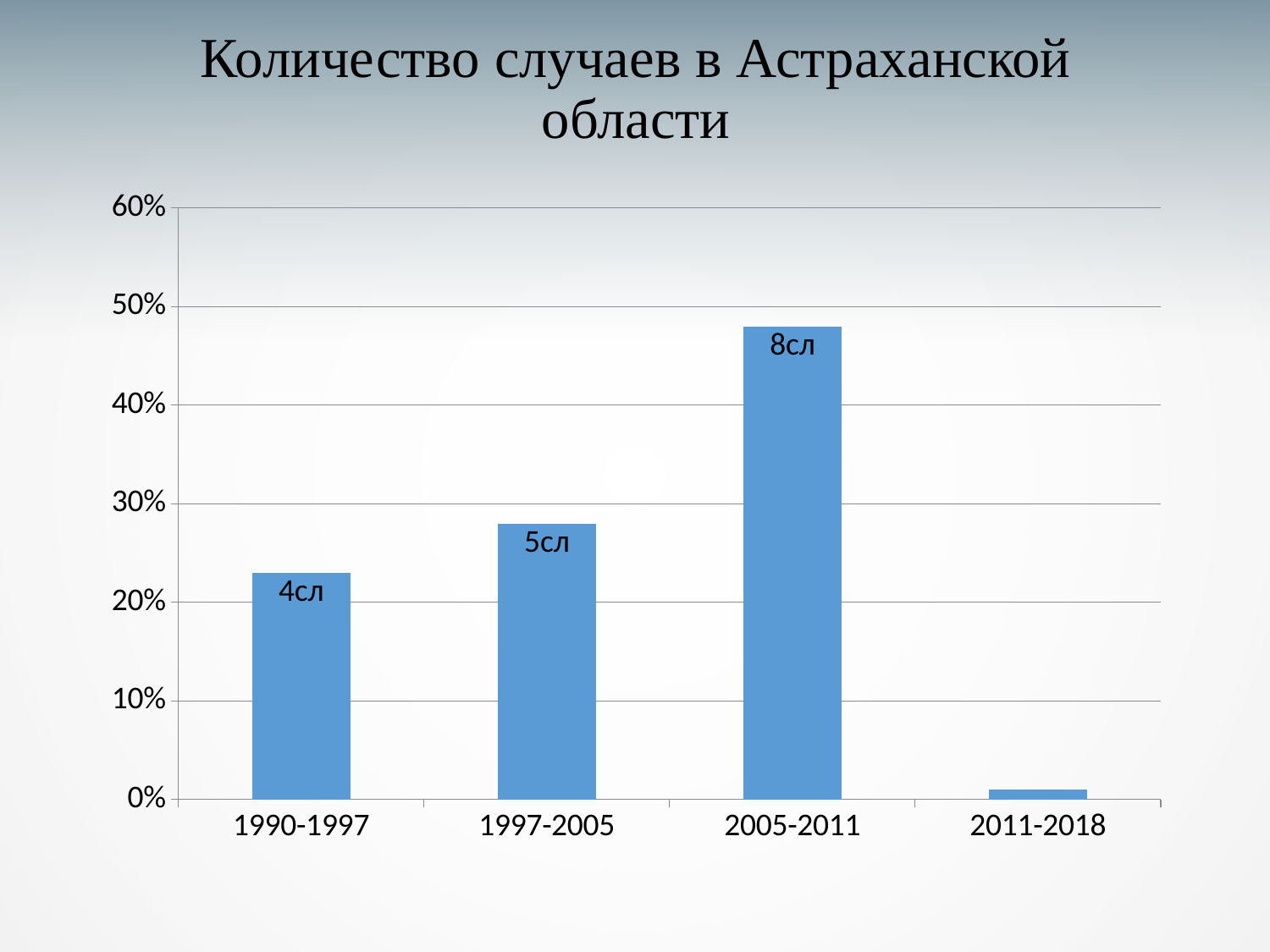

# Количество случаев в Астраханской области

### Chart

| Category | Ряд 1 | Столбец2 | Столбец1 |
|---|---|---|---|
| 1990-1997 | 0.23 | None | None |
| 1997-2005 | 0.28 | None | None |
| 2005-2011 | 0.48 | None | None |
| 2011-2018 | 0.01 | None | None |